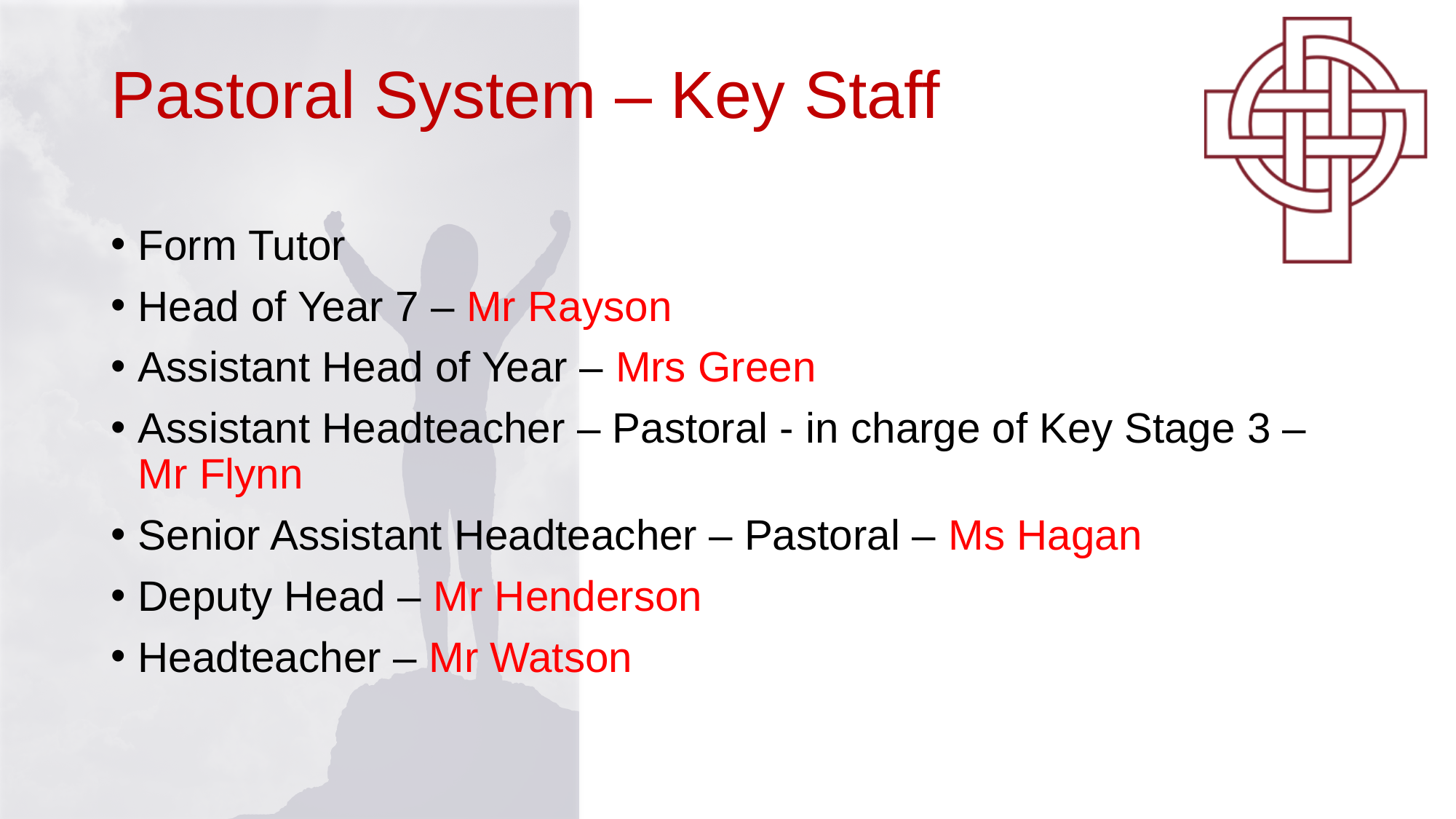

# Pastoral System – Key Staff
Form Tutor
Head of Year 7 – Mr Rayson
Assistant Head of Year – Mrs Green
Assistant Headteacher – Pastoral - in charge of Key Stage 3 – Mr Flynn
Senior Assistant Headteacher – Pastoral – Ms Hagan
Deputy Head – Mr Henderson
Headteacher – Mr Watson